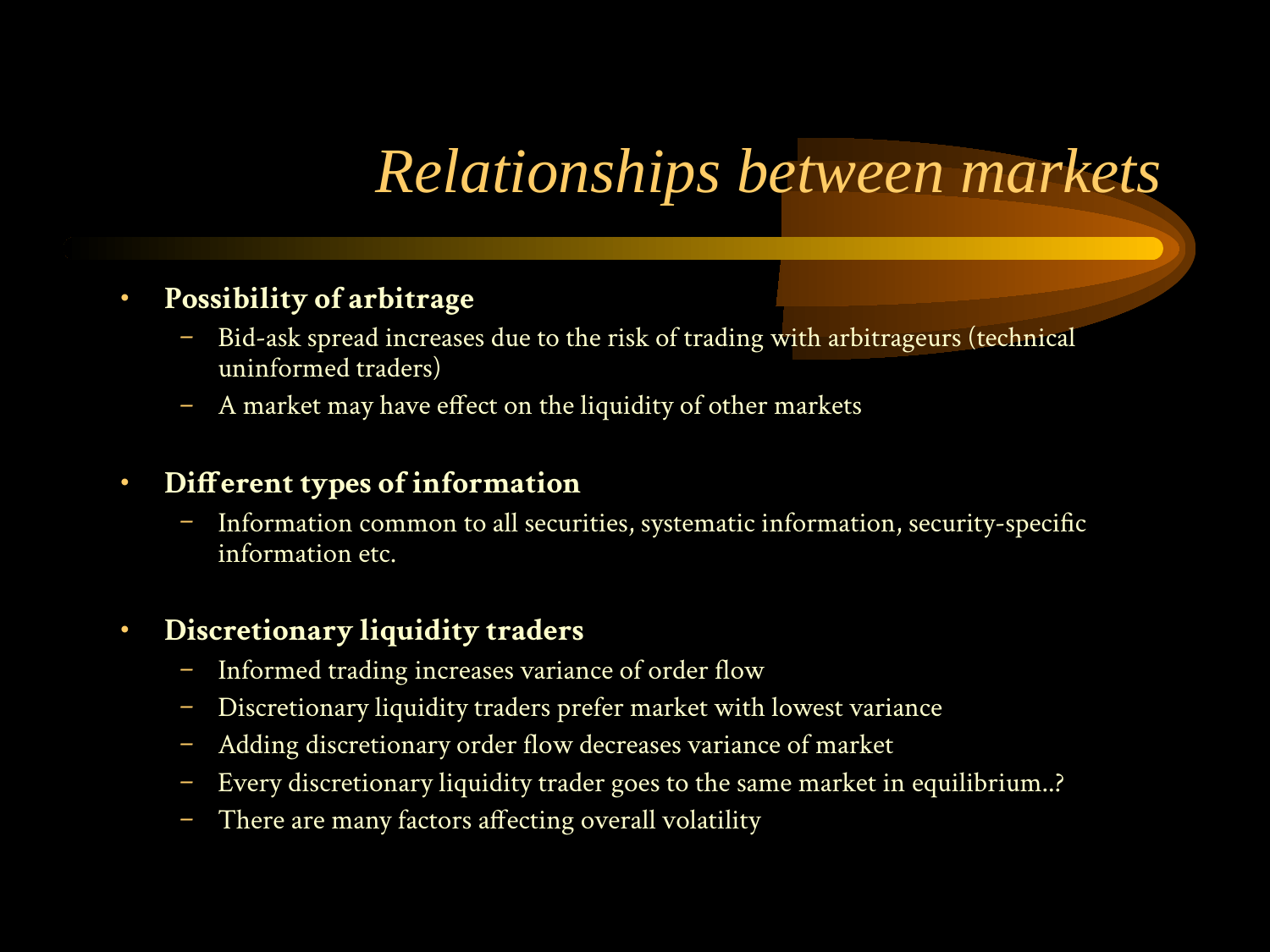

# Relationships between markets
Possibility of arbitrage
Bid-ask spread increases due to the risk of trading with arbitrageurs (technical uninformed traders)
A market may have effect on the liquidity of other markets

Different types of information
Information common to all securities, systematic information, security-specific information etc.

Discretionary liquidity traders
Informed trading increases variance of order flow
Discretionary liquidity traders prefer market with lowest variance
Adding discretionary order flow decreases variance of market
Every discretionary liquidity trader goes to the same market in equilibrium..?
There are many factors affecting overall volatility